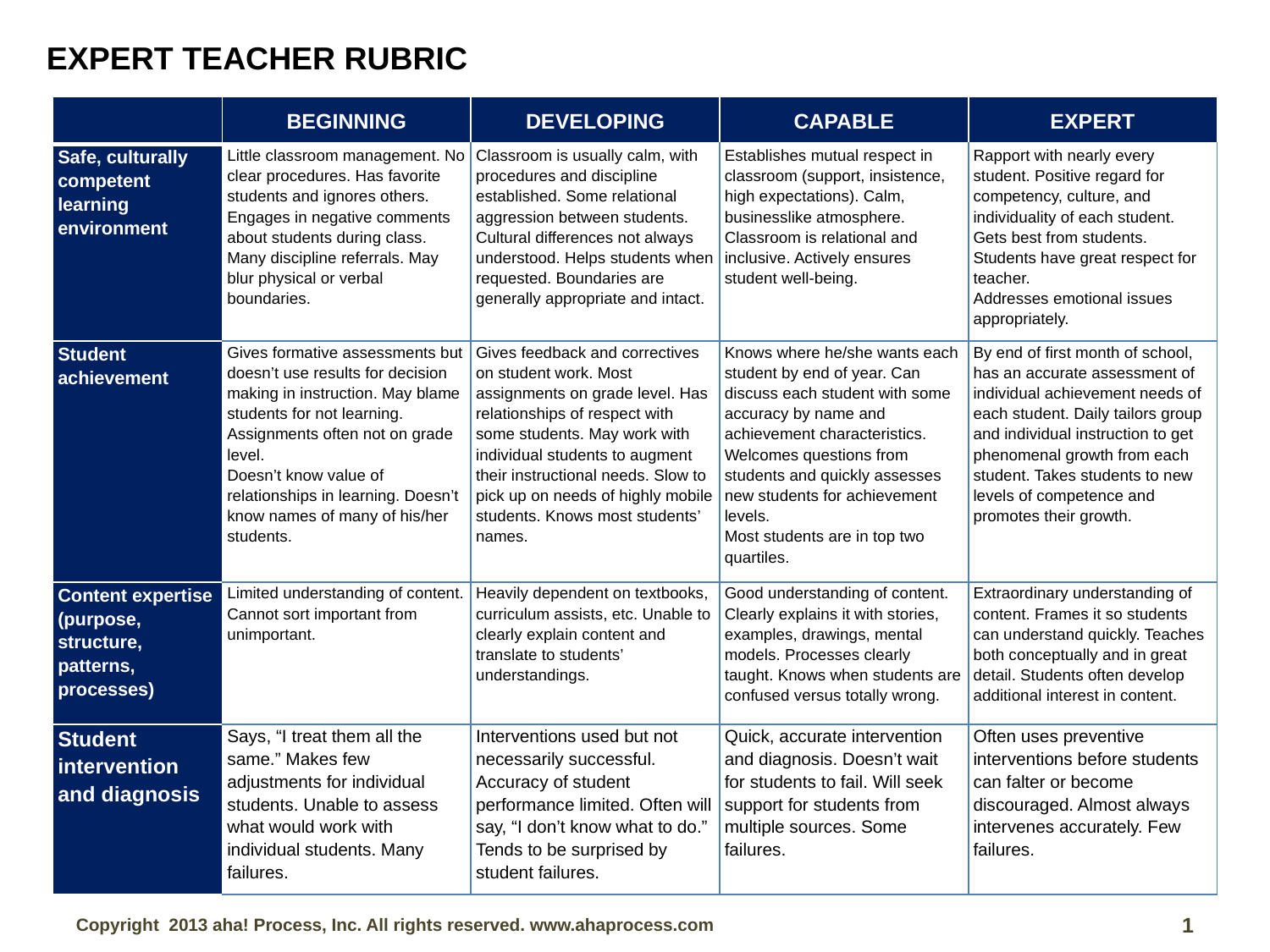

EXPERT TEACHER RUBRIC
|  | BEGINNING | DEVELOPING | CAPABLE | EXPERT |
| --- | --- | --- | --- | --- |
| Safe, culturally competent learning environment | Little classroom management. No clear procedures. Has favorite students and ignores others. Engages in negative comments about students during class. Many discipline referrals. May blur physical or verbal boundaries. | Classroom is usually calm, with procedures and discipline established. Some relational aggression between students. Cultural differences not always understood. Helps students when requested. Boundaries are generally appropriate and intact. | Establishes mutual respect in classroom (support, insistence, high expectations). Calm, businesslike atmosphere. Classroom is relational and inclusive. Actively ensures student well-being. | Rapport with nearly every student. Positive regard for competency, culture, and individuality of each student. Gets best from students. Students have great respect for teacher. Addresses emotional issues appropriately. |
| Student achievement | Gives formative assessments but doesn’t use results for decision making in instruction. May blame students for not learning. Assignments often not on grade level. Doesn’t know value of relationships in learning. Doesn’t know names of many of his/her students. | Gives feedback and correctives on student work. Most assignments on grade level. Has relationships of respect with some students. May work with individual students to augment their instructional needs. Slow to pick up on needs of highly mobile students. Knows most students’ names. | Knows where he/she wants each student by end of year. Can discuss each student with some accuracy by name and achievement characteristics. Welcomes questions from students and quickly assesses new students for achievement levels. Most students are in top two quartiles. | By end of first month of school, has an accurate assessment of individual achievement needs of each student. Daily tailors group and individual instruction to get phenomenal growth from each student. Takes students to new levels of competence and promotes their growth. |
| Content expertise (purpose, structure, patterns, processes) | Limited understanding of content. Cannot sort important from unimportant. | Heavily dependent on textbooks, curriculum assists, etc. Unable to clearly explain content and translate to students’ understandings. | Good understanding of content. Clearly explains it with stories, examples, drawings, mental models. Processes clearly taught. Knows when students are confused versus totally wrong. | Extraordinary understanding of content. Frames it so students can understand quickly. Teaches both conceptually and in great detail. Students often develop additional interest in content. |
| Student intervention and diagnosis | Says, “I treat them all the same.” Makes few adjustments for individual students. Unable to assess what would work with individual students. Many failures. | Interventions used but not necessarily successful. Accuracy of student performance limited. Often will say, “I don’t know what to do.” Tends to be surprised by student failures. | Quick, accurate intervention and diagnosis. Doesn’t wait for students to fail. Will seek support for students from multiple sources. Some failures. | Often uses preventive interventions before students can falter or become discouraged. Almost always intervenes accurately. Few failures. |
1